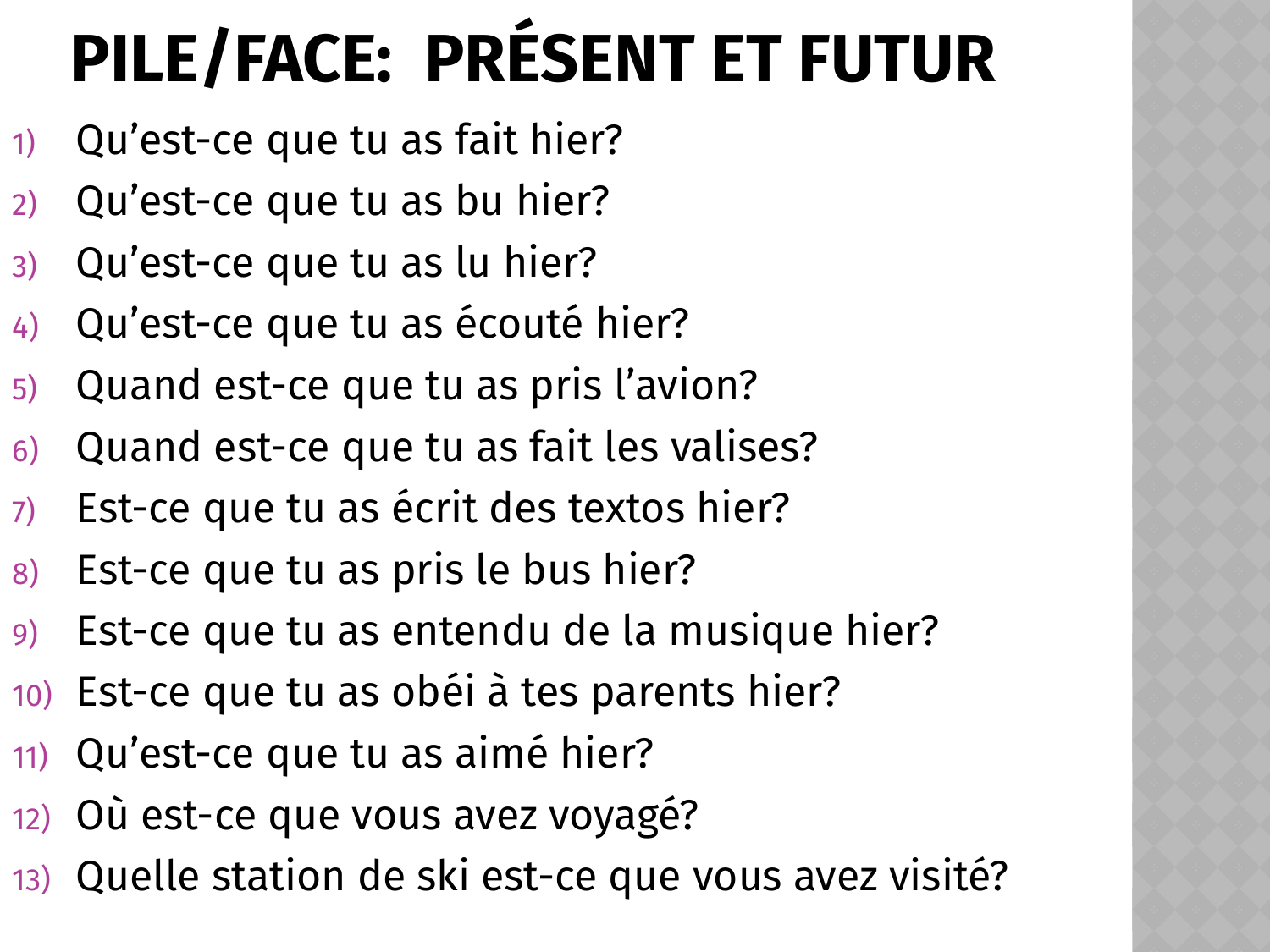

# Pile/Face:  présent et futur
Qu’est-ce que tu as fait hier?
Qu’est-ce que tu as bu hier?
Qu’est-ce que tu as lu hier?
Qu’est-ce que tu as écouté hier?
Quand est-ce que tu as pris l’avion?
Quand est-ce que tu as fait les valises?
Est-ce que tu as écrit des textos hier?
Est-ce que tu as pris le bus hier?
Est-ce que tu as entendu de la musique hier?
Est-ce que tu as obéi à tes parents hier?
Qu’est-ce que tu as aimé hier?
Où est-ce que vous avez voyagé?
Quelle station de ski est-ce que vous avez visité?